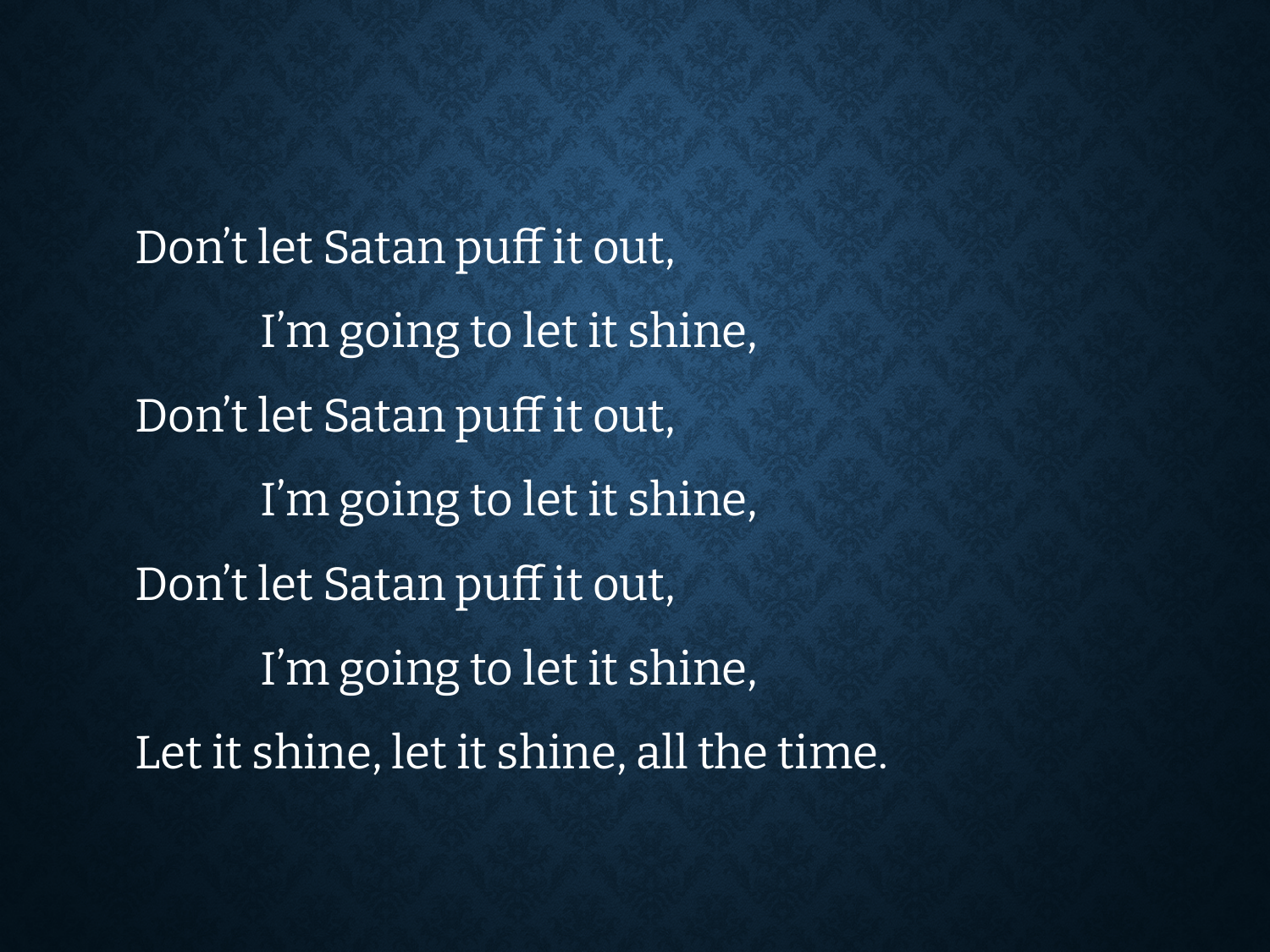

#
Don’t let Satan puff it out,
			I’m going to let it shine,
Don’t let Satan puff it out,
			I’m going to let it shine,
Don’t let Satan puff it out,
			I’m going to let it shine,
Let it shine, let it shine, all the time.